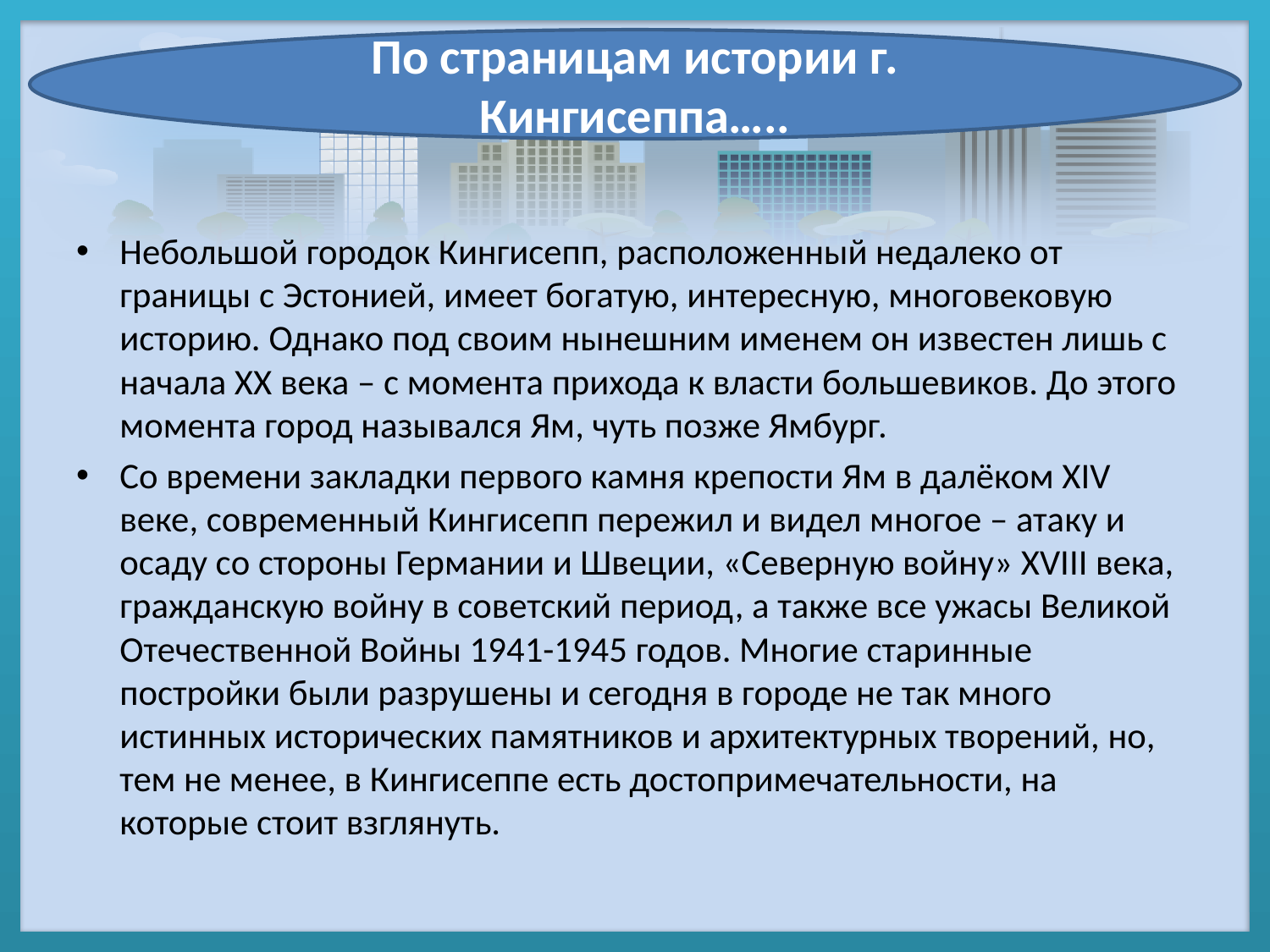

По страницам истории г. Кингисеппа…..
Небольшой городок Кингисепп, расположенный недалеко от границы с Эстонией, имеет богатую, интересную, многовековую историю. Однако под своим нынешним именем он известен лишь с начала XX века – с момента прихода к власти большевиков. До этого момента город назывался Ям, чуть позже Ямбург.
Со времени закладки первого камня крепости Ям в далёком XIV веке, современный Кингисепп пережил и видел многое – атаку и осаду со стороны Германии и Швеции, «Северную войну» XVIII века, гражданскую войну в советский период, а также все ужасы Великой Отечественной Войны 1941-1945 годов. Многие старинные постройки были разрушены и сегодня в городе не так много истинных исторических памятников и архитектурных творений, но, тем не менее, в Кингисеппе есть достопримечательности, на которые стоит взглянуть.